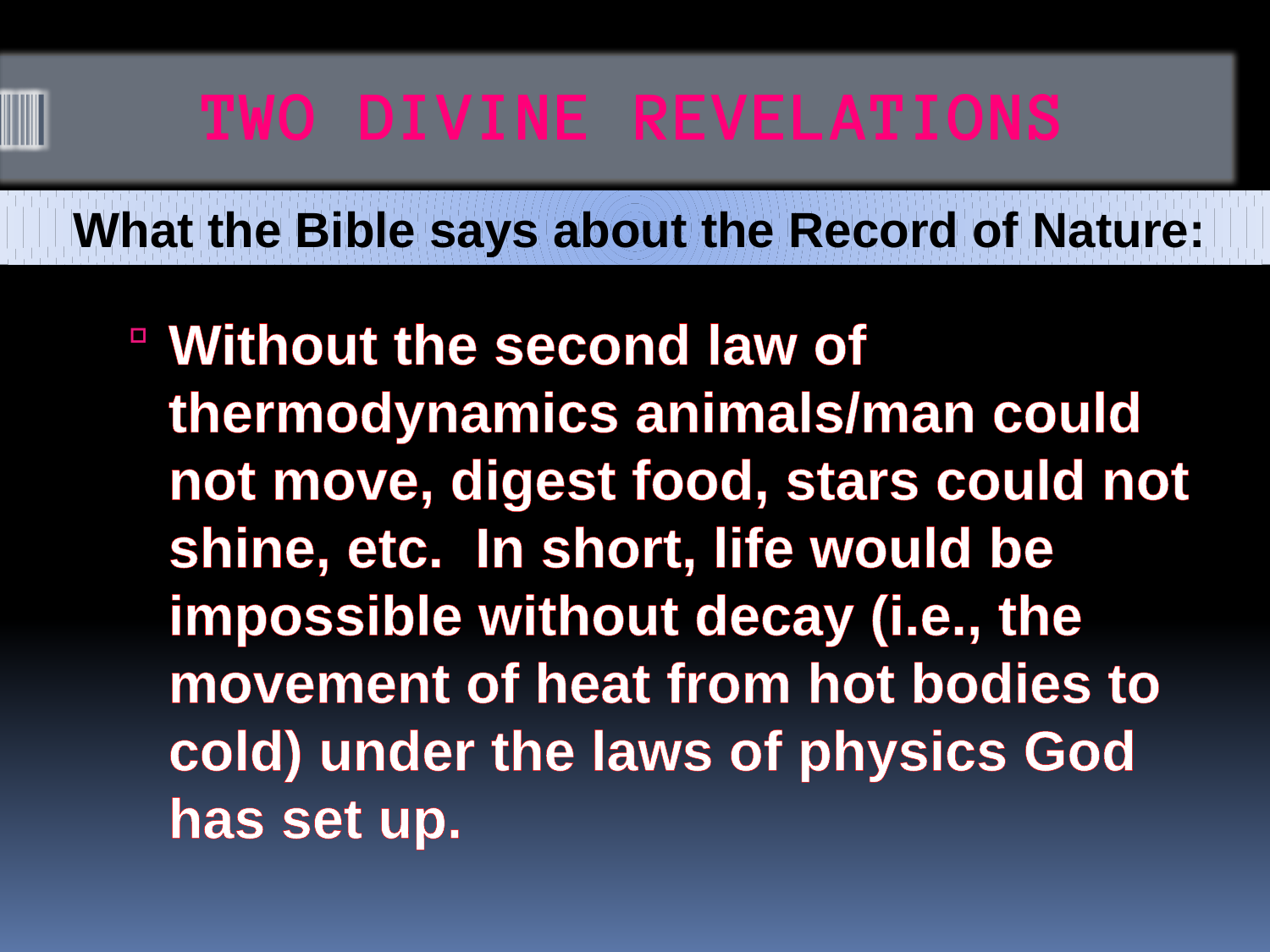

# TWO DIVINE REVELATIONS
What the Bible says about the Record of Nature:
Without the second law of thermodynamics animals/man could not move, digest food, stars could not shine, etc.  In short, life would be impossible without decay (i.e., the movement of heat from hot bodies to cold) under the laws of physics God has set up.